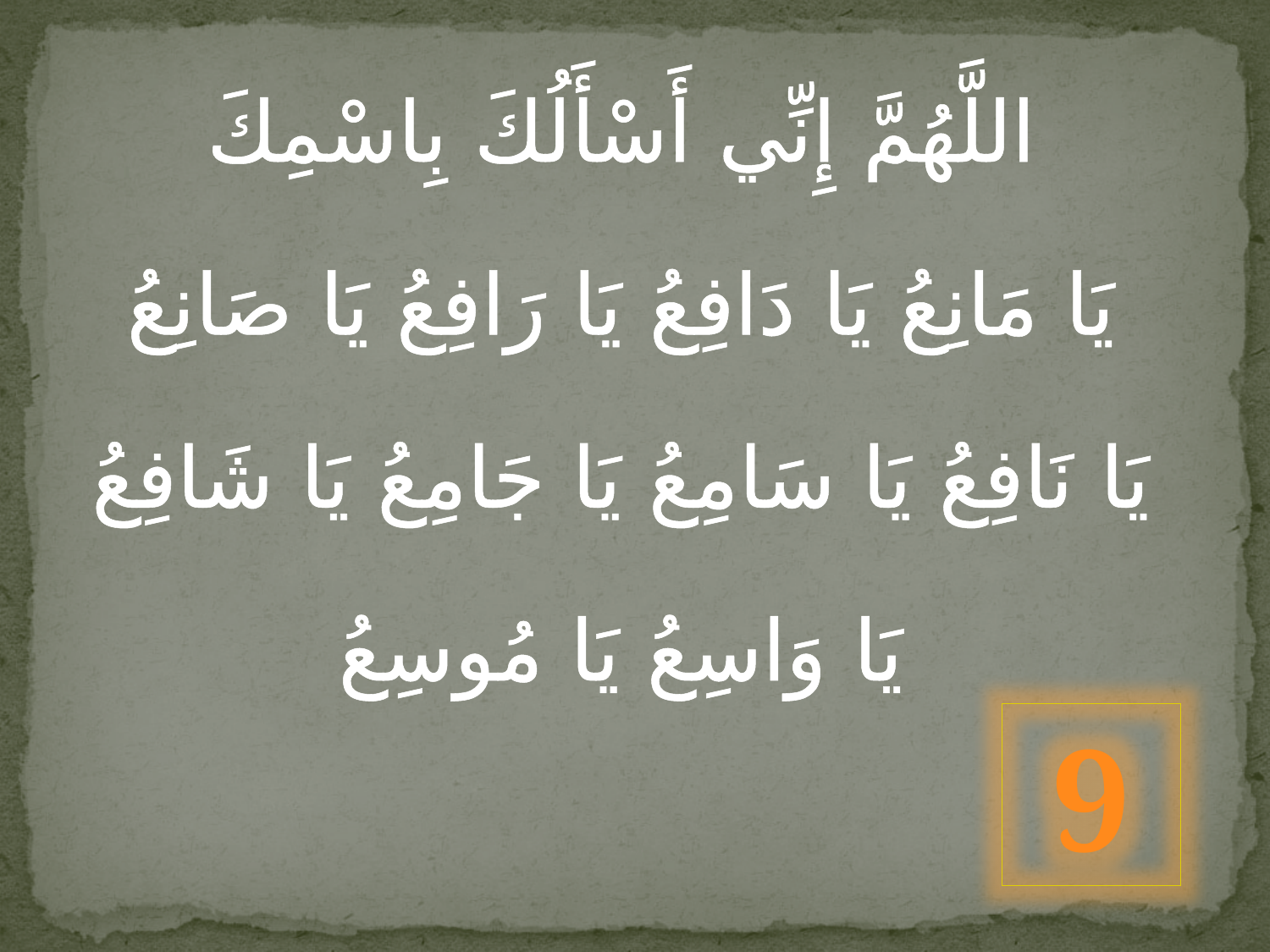

اللَّهُمَّ إِنِّي أَسْأَلُكَ بِاسْمِكَ
يَا مَانِعُ يَا دَافِعُ يَا رَافِعُ يَا صَانِعُ
يَا نَافِعُ يَا سَامِعُ يَا جَامِعُ يَا شَافِعُ
يَا وَاسِعُ يَا مُوسِعُ
9